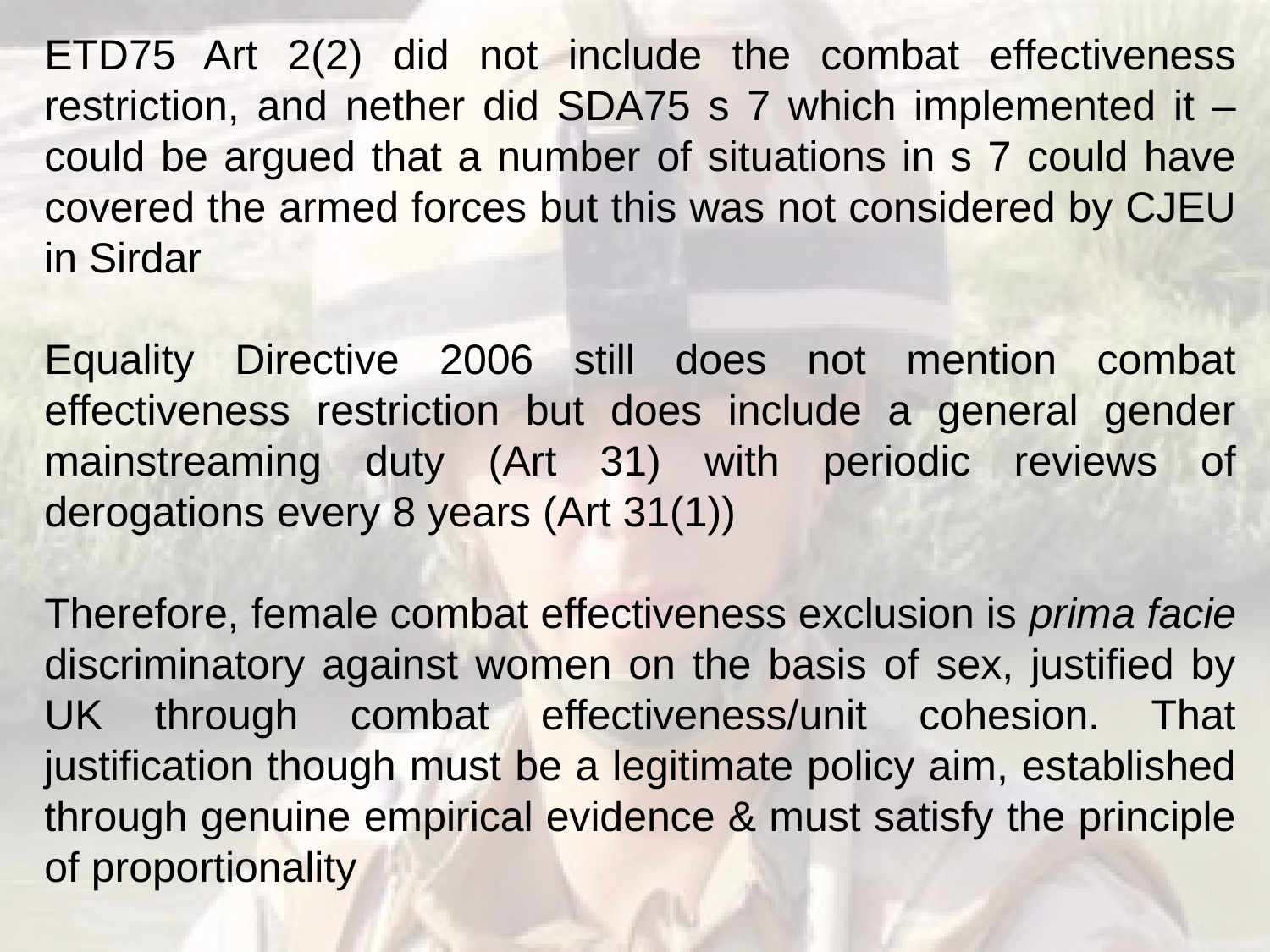

ETD75 Art 2(2) did not include the combat effectiveness restriction, and nether did SDA75 s 7 which implemented it – could be argued that a number of situations in s 7 could have covered the armed forces but this was not considered by CJEU in Sirdar

Equality Directive 2006 still does not mention combat effectiveness restriction but does include a general gender mainstreaming duty (Art 31) with periodic reviews of derogations every 8 years (Art 31(1))

Therefore, female combat effectiveness exclusion is prima facie discriminatory against women on the basis of sex, justified by UK through combat effectiveness/unit cohesion. That justification though must be a legitimate policy aim, established through genuine empirical evidence & must satisfy the principle of proportionality